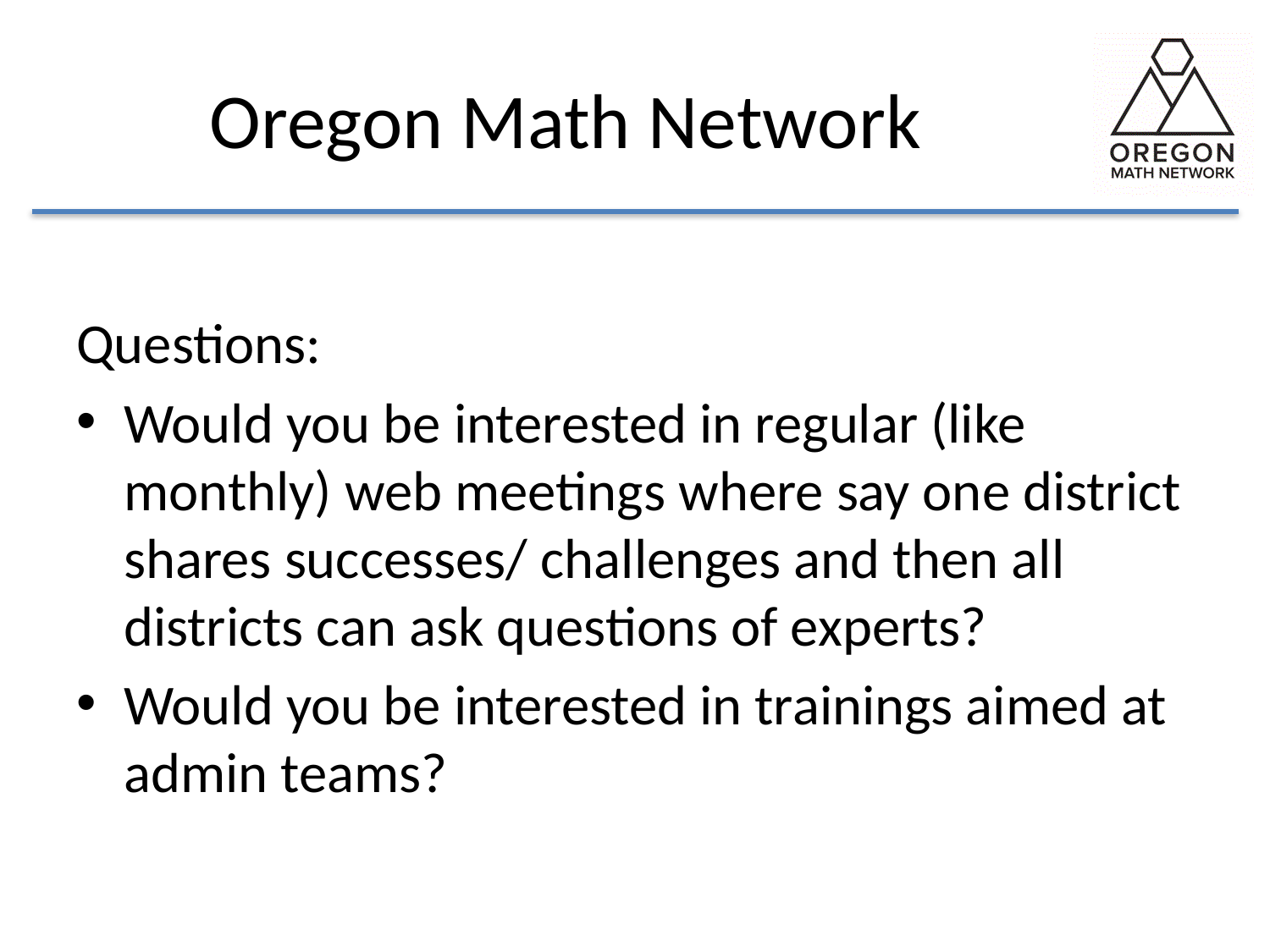

# Oregon Math Network

Questions:
Would you be interested in regular (like monthly) web meetings where say one district shares successes/ challenges and then all districts can ask questions of experts?
Would you be interested in trainings aimed at admin teams?